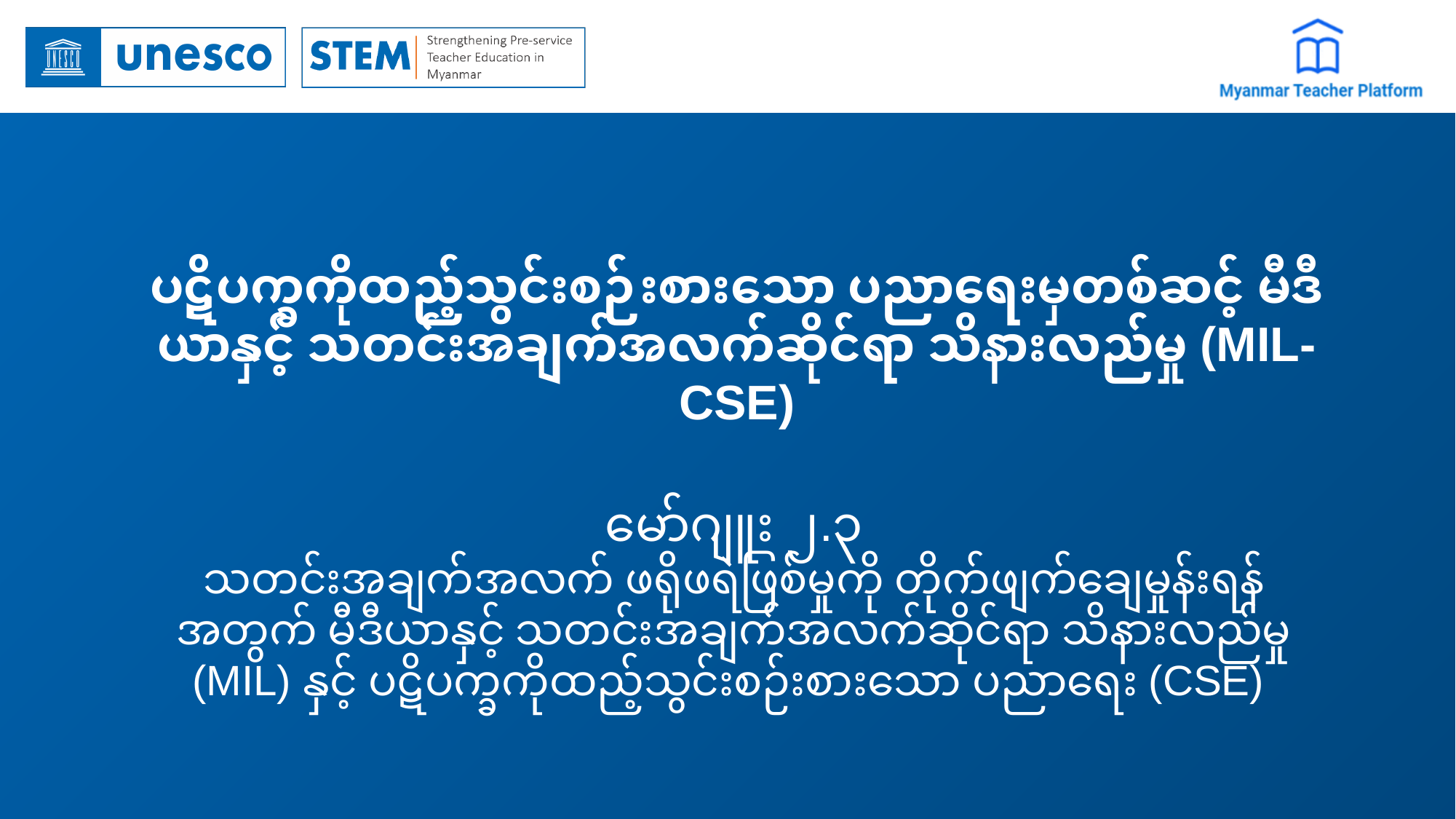

# ပဋိပက္ခကိုထည့်သွင်းစဉ်းစားသော ပညာရေးမှတစ်ဆင့် မီဒီယာနှင့် သတင်းအချက်အလက်ဆိုင်ရာ သိနားလည်မှု (MIL-CSE)
မော်ဂျူး ၂.၃
သတင်းအချက်အလက် ဖရိုဖရဲဖြစ်မှုကို တိုက်ဖျက်ချေမှုန်းရန်အတွက် မီဒီယာနှင့် သတင်းအချက်အလက်ဆိုင်ရာ သိနားလည်မှု (MIL) နှင့် ပဋိပက္ခကိုထည့်သွင်းစဉ်းစားသော ပညာရေး (CSE)